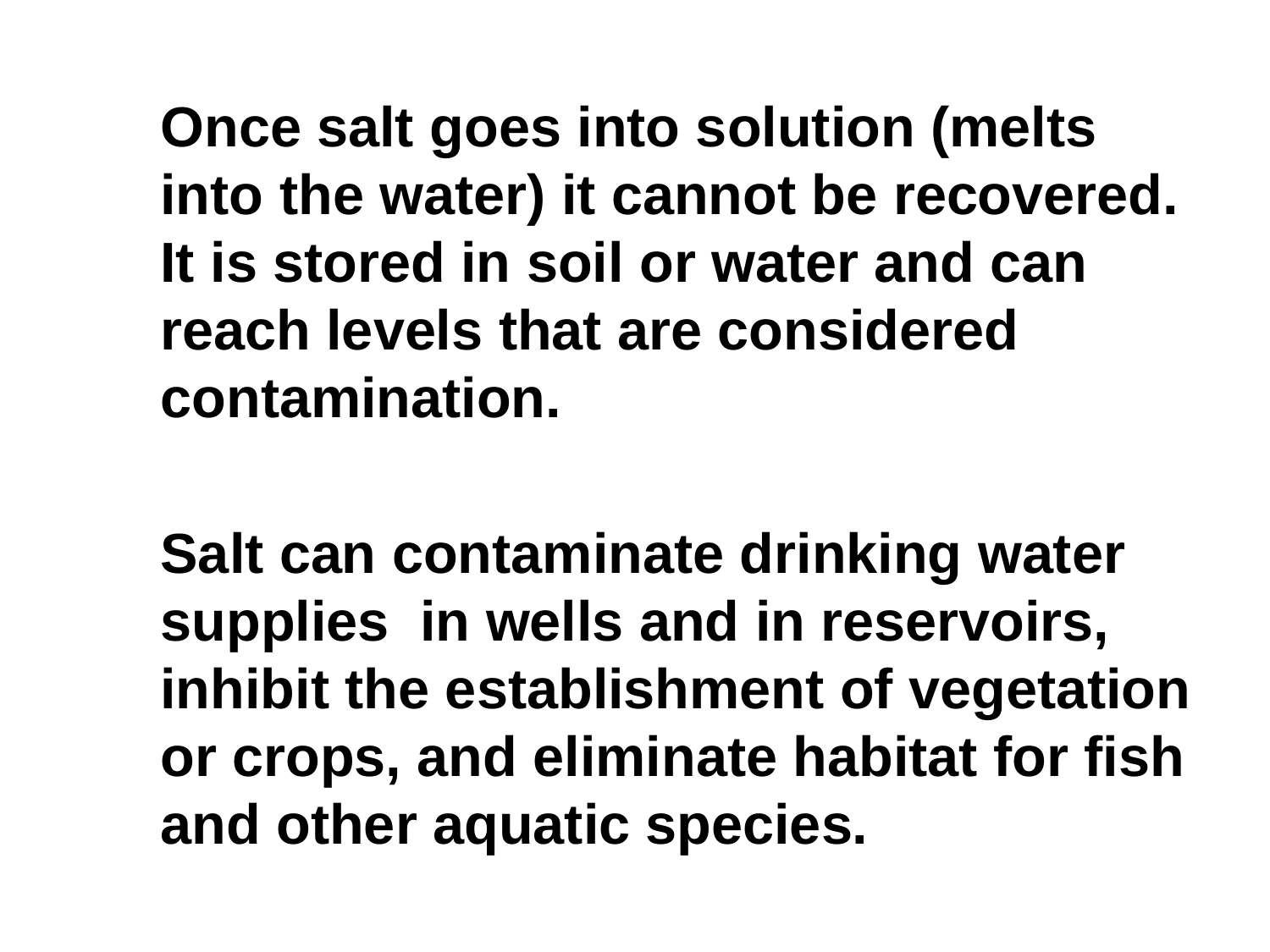

Once salt goes into solution (melts into the water) it cannot be recovered.  It is stored in soil or water and can reach levels that are considered contamination.

Salt can contaminate drinking water supplies  in wells and in reservoirs, inhibit the establishment of vegetation or crops, and eliminate habitat for fish and other aquatic species.